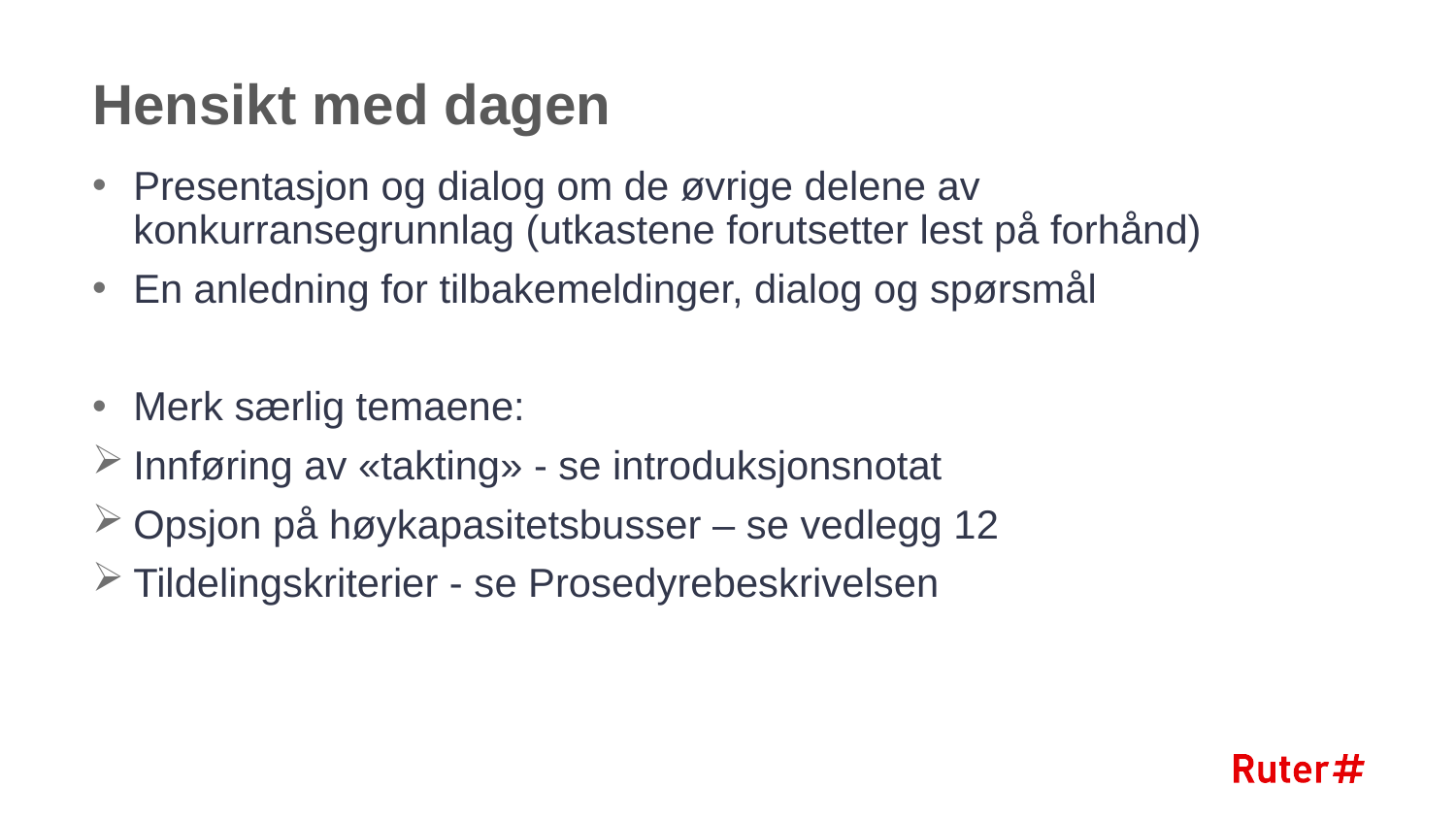

# Hensikt med dagen
Presentasjon og dialog om de øvrige delene av konkurransegrunnlag (utkastene forutsetter lest på forhånd)
En anledning for tilbakemeldinger, dialog og spørsmål

Merk særlig temaene:
Innføring av «takting» - se introduksjonsnotat
Opsjon på høykapasitetsbusser – se vedlegg 12
Tildelingskriterier - se Prosedyrebeskrivelsen